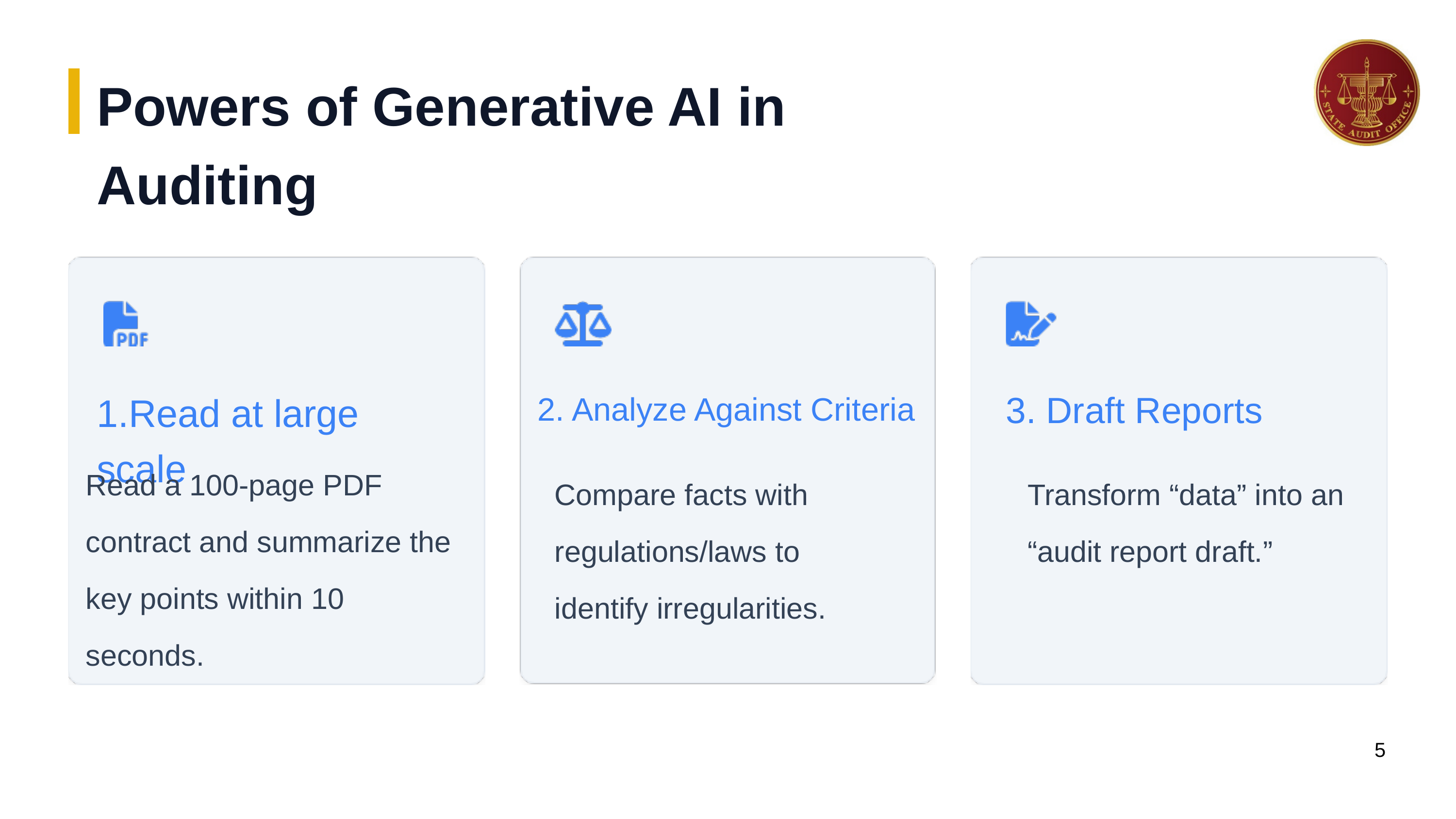

Powers of Generative AI in Auditing

3. Draft Reports
1.Read at large scale
2. Analyze Against Criteria
Read a 100-page PDF contract and summarize the key points within 10 seconds.

Compare facts with regulations/laws to identify irregularities.
Transform “data” into an “audit report draft.”
5